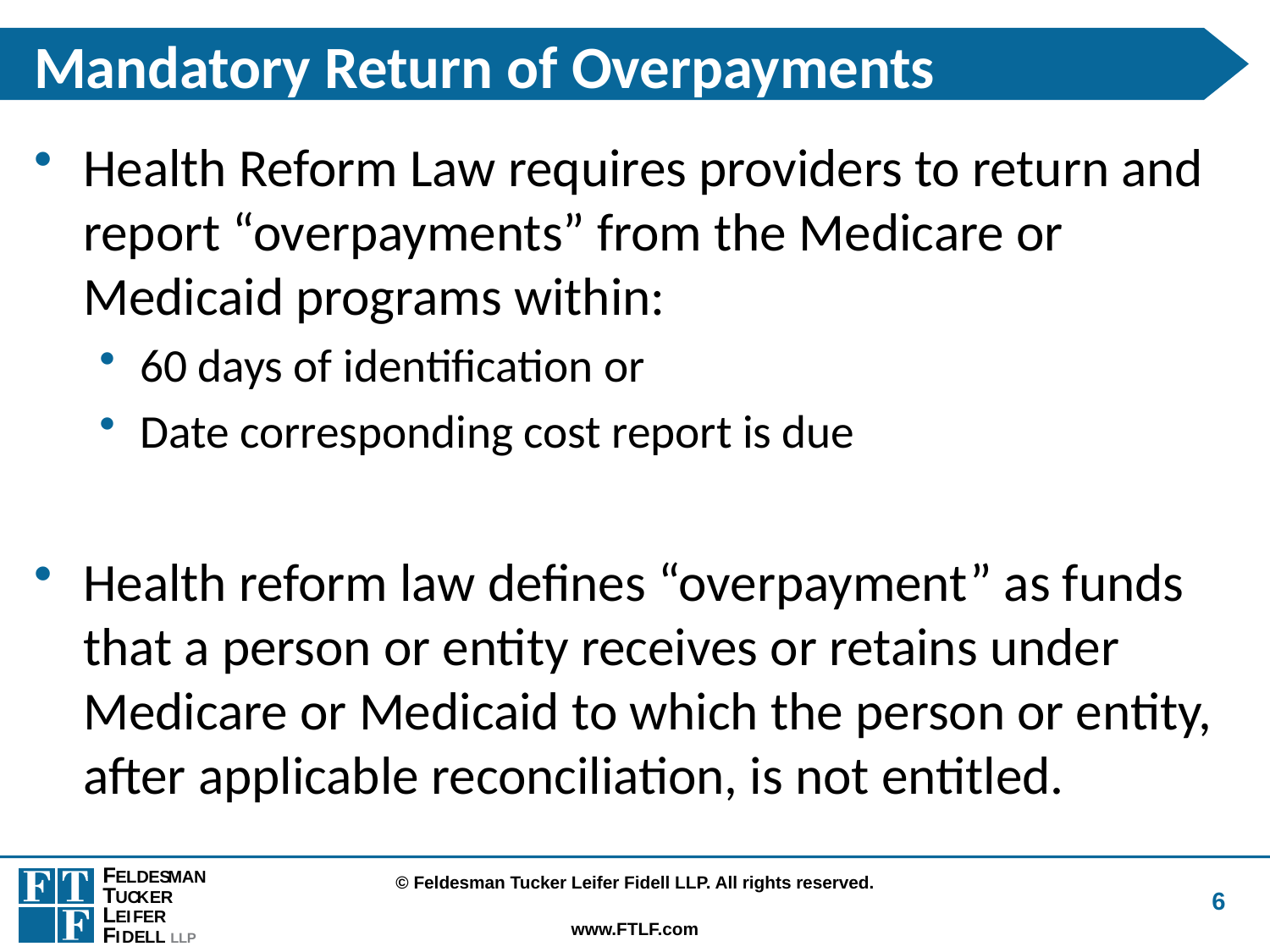

# Mandatory Return of Overpayments
Health Reform Law requires providers to return and report “overpayments” from the Medicare or Medicaid programs within:
60 days of identification or
Date corresponding cost report is due

Health reform law defines “overpayment” as funds that a person or entity receives or retains under Medicare or Medicaid to which the person or entity, after applicable reconciliation, is not entitled.

6